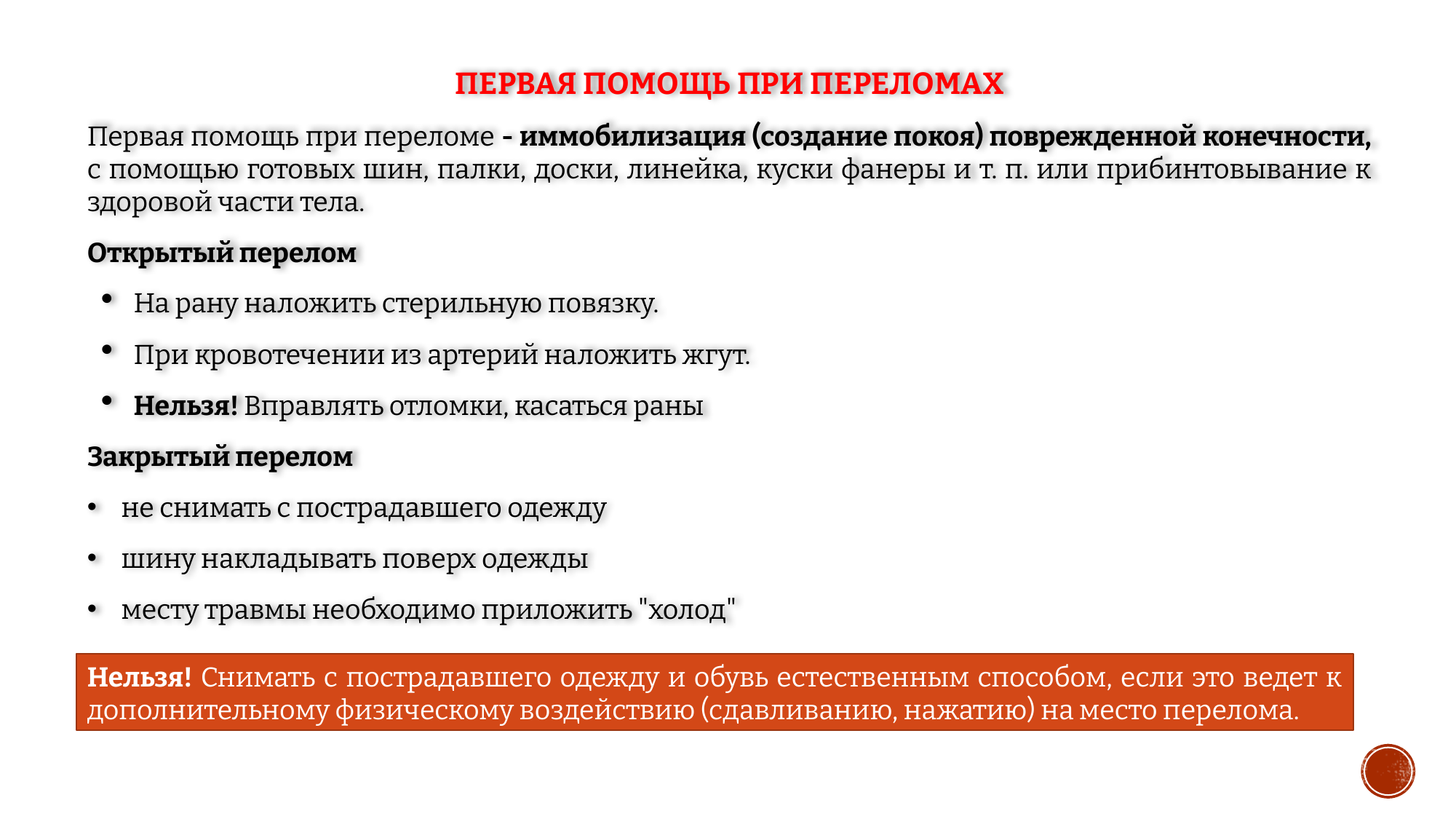

Первая помощь при переломах
Первая помощь при переломе - иммобилизация (создание покоя) поврежденной конечности, с помощью готовых шин, палки, доски, линейка, куски фанеры и т. п. или прибинтовывание к здоровой части тела.
Открытый перелом
 На рану наложить стерильную повязку.
 При кровотечении из артерий наложить жгут.
 Нельзя! Вправлять отломки, касаться раны
Закрытый перелом
не снимать с пострадавшего одежду
шину накладывать поверх одежды
месту травмы необходимо приложить "холод"
Нельзя! Снимать с пострадавшего одежду и обувь естественным способом, если это ведет к дополнительному физическому воздействию (сдавливанию, нажатию) на место перелома.